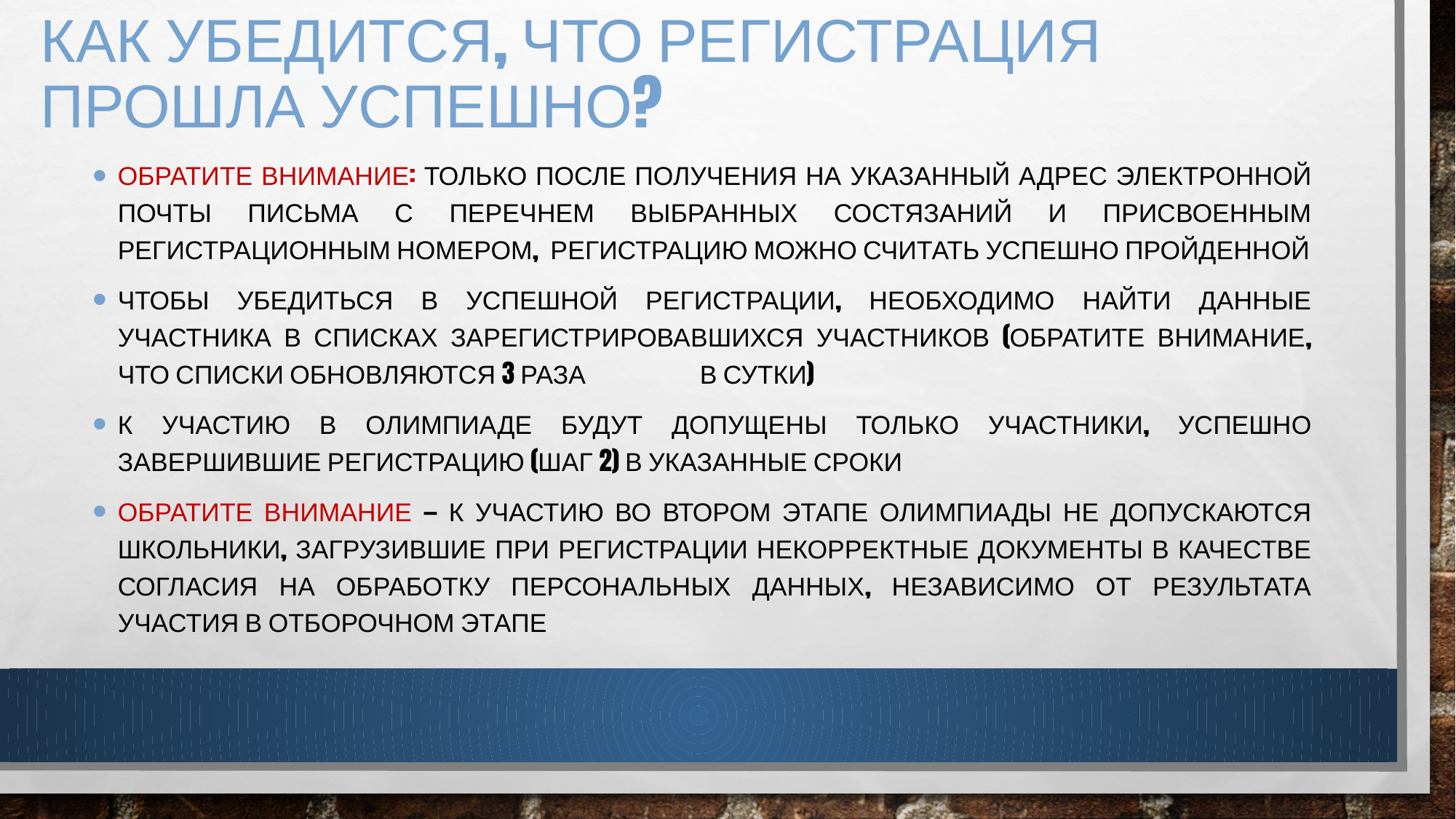

# как убедится, что Регистрация прошла успешно?
Обратите внимание: только после получения на указанный адрес электронной почты письма с перечнем выбранных состязаний и присвоенным регистрационным номером,  регистрацию можно считать успешно пройденной
Чтобы убедиться в успешной регистрации, необходимо НАЙТИ ДАННЫЕ УЧАСТНИКА В спискАХ зарегистрировавшихся участников (обратите внимание, что списки обновляются 3 раза                   в сутки)
К участию в олимпиаде будут допущены только участники, успешно завершившие регистрацию (шаг 2) в указанные сроки
Обратите внимание — к участию во втором этапе олимпиады НЕ допускаются школьники, загрузившие при регистрации некорректные документы в качестве согласия на обработку персональных данных, независимо от результата участия в отборочном этапе